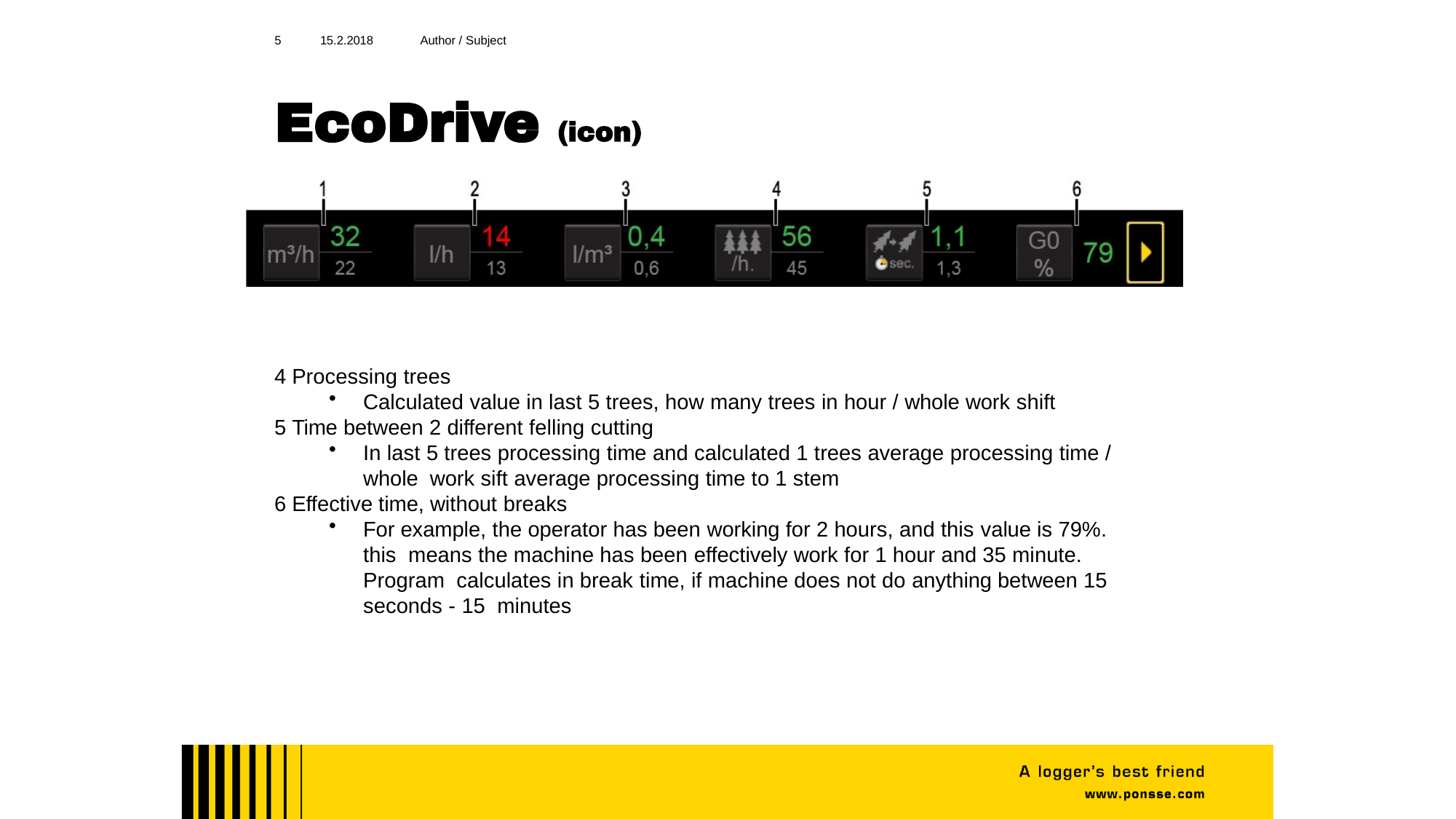

5
15.2.2018
Author / Subject
EcoDrive (icon)

Processing trees
Calculated value in last 5 trees, how many trees in hour / whole work shift
Time between 2 different felling cutting
In last 5 trees processing time and calculated 1 trees average processing time / whole  work sift average processing time to 1 stem
Effective time, without breaks
For example, the operator has been working for 2 hours, and this value is 79%. this  means the machine has been effectively work for 1 hour and 35 minute. Program  calculates in break time, if machine does not do anything between 15 seconds - 15  minutes